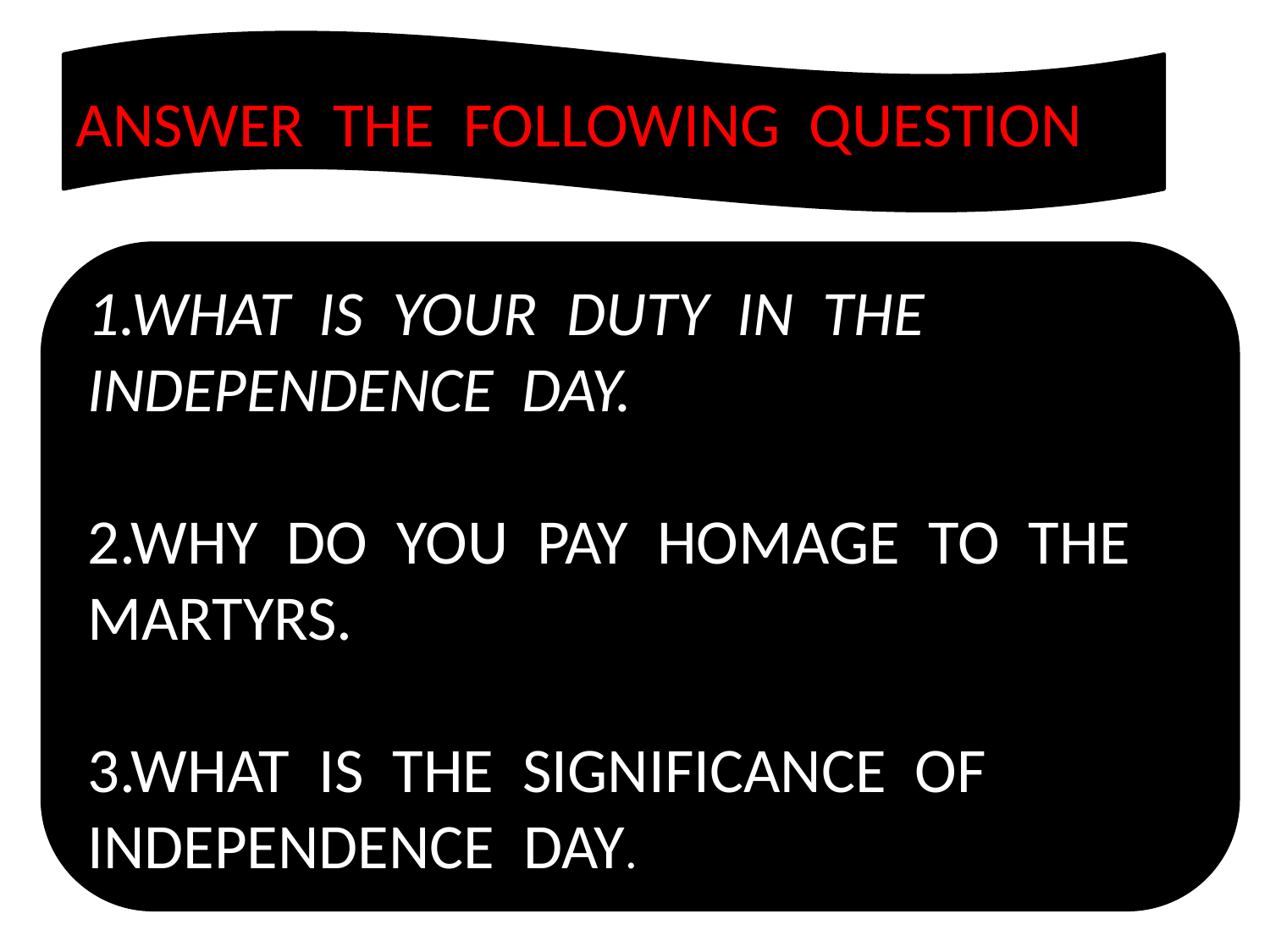

ANSWER  THE  FOLLOWING  QUESTION
1.WHAT  IS  YOUR  DUTY  IN  THE  INDEPENDENCE  DAY.

2.WHY  DO  YOU  PAY  HOMAGE  TO  THE  MARTYRS.

3.WHAT  IS  THE  SIGNIFICANCE  OF  INDEPENDENCE  DAY.